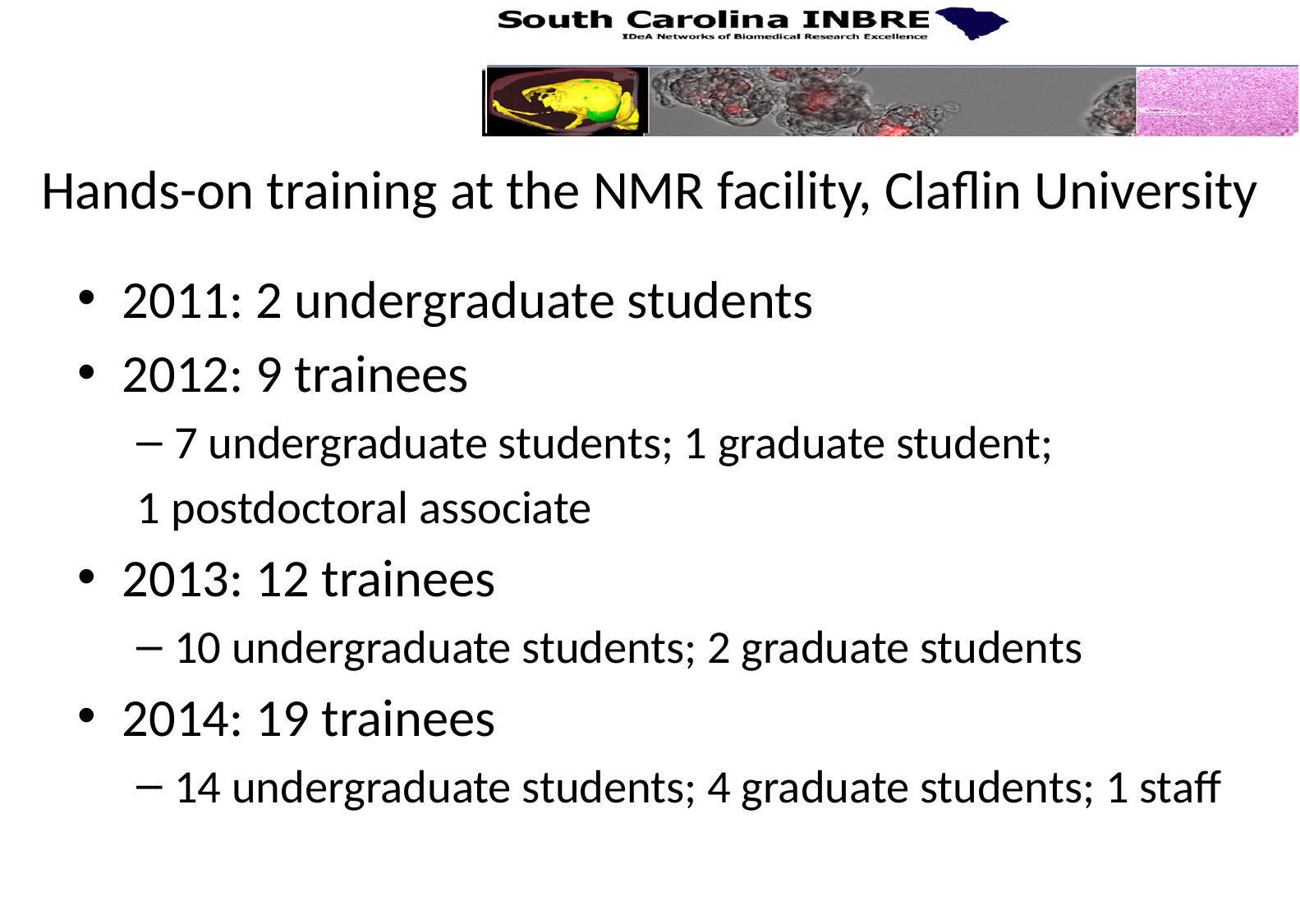

# Hands-on training at the NMR facility, Claflin University
2011: 2 undergraduate students
2012: 9 trainees
7 undergraduate students; 1 graduate student;
1 postdoctoral associate
2013: 12 trainees
10 undergraduate students; 2 graduate students
2014: 19 trainees
14 undergraduate students; 4 graduate students; 1 staff